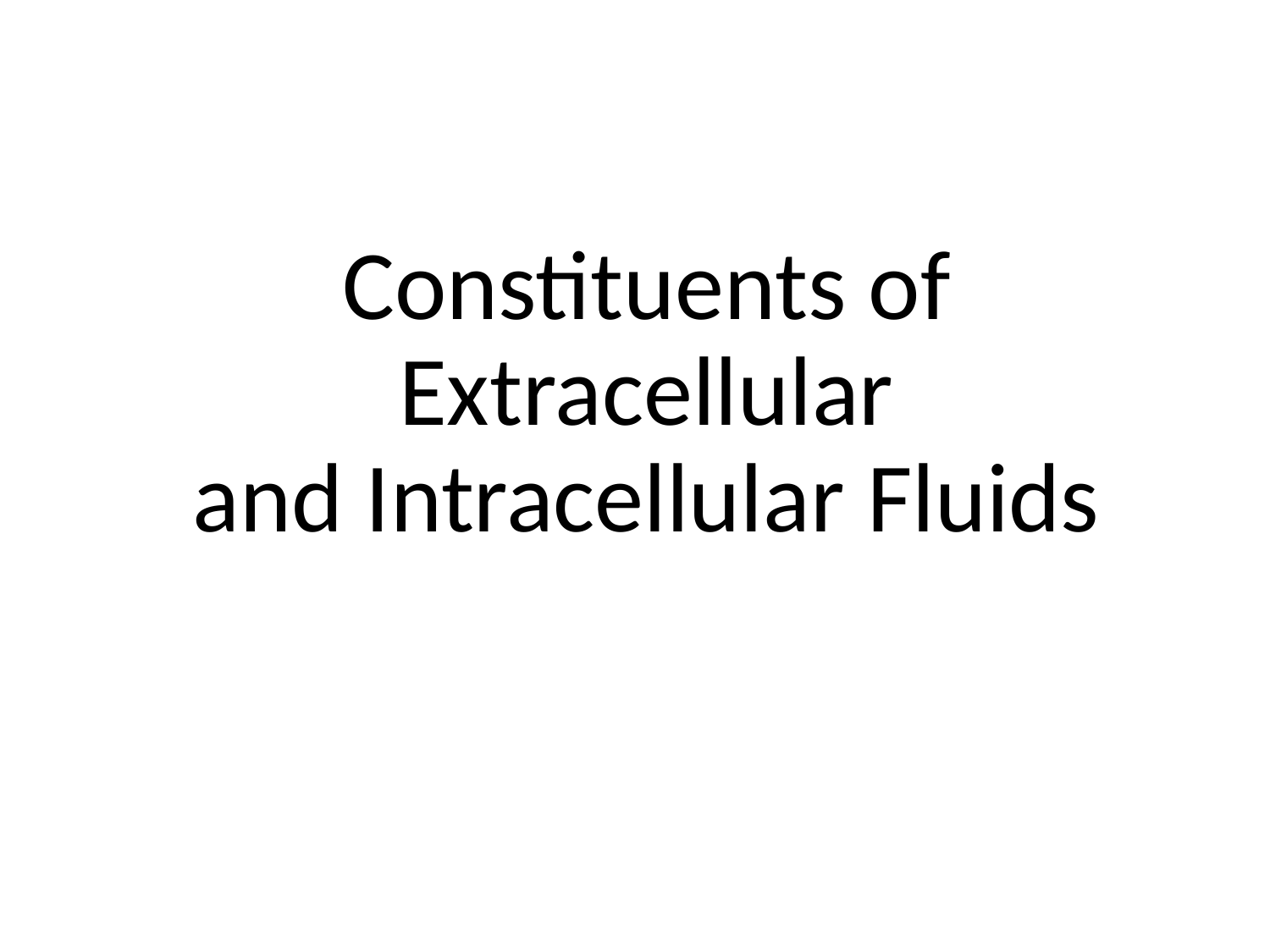

# Constituents of Extracellular and Intracellular Fluids